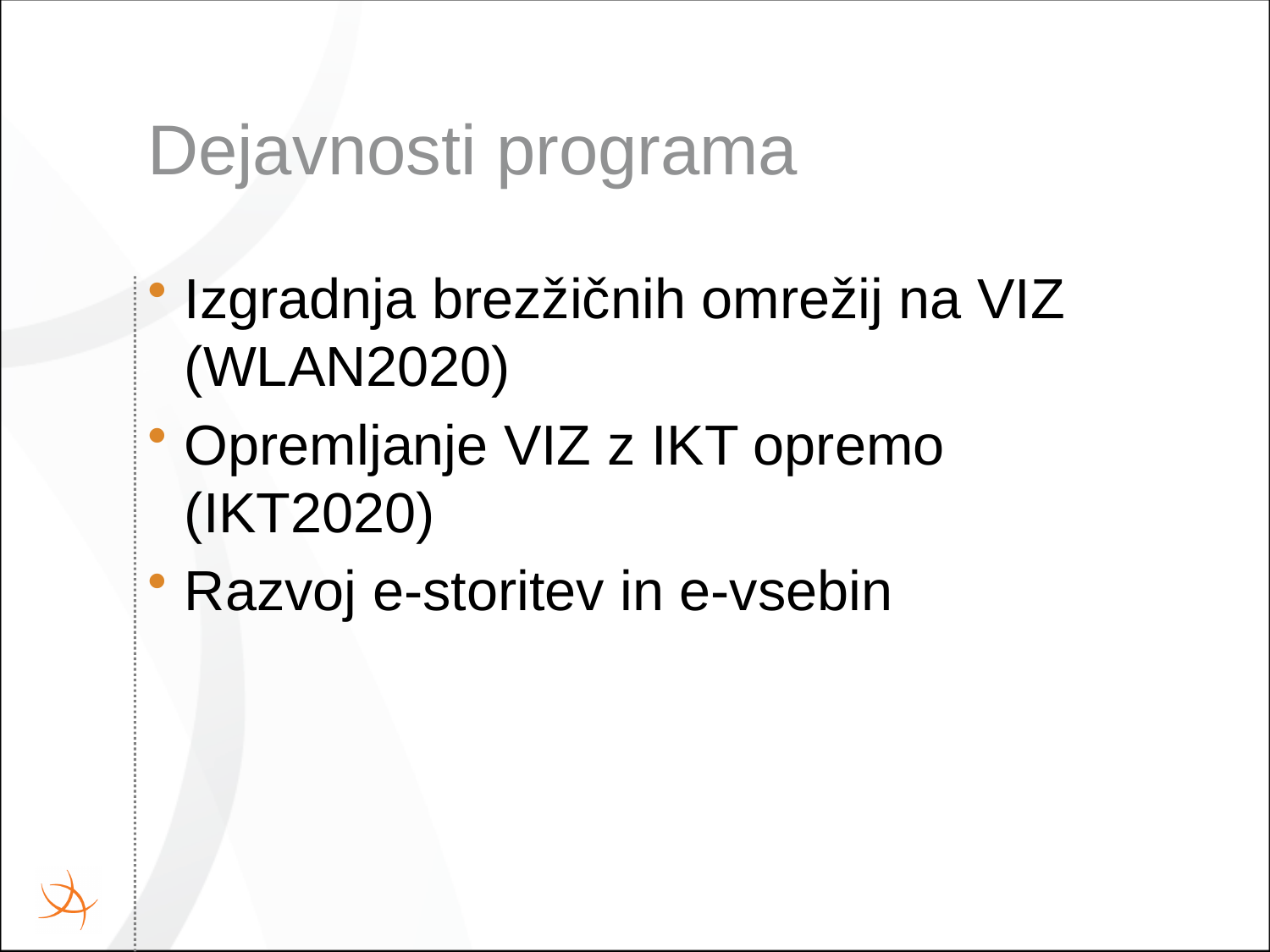

# Dejavnosti programa
Izgradnja brezžičnih omrežij na VIZ (WLAN2020)
Opremljanje VIZ z IKT opremo (IKT2020)
Razvoj e-storitev in e-vsebin